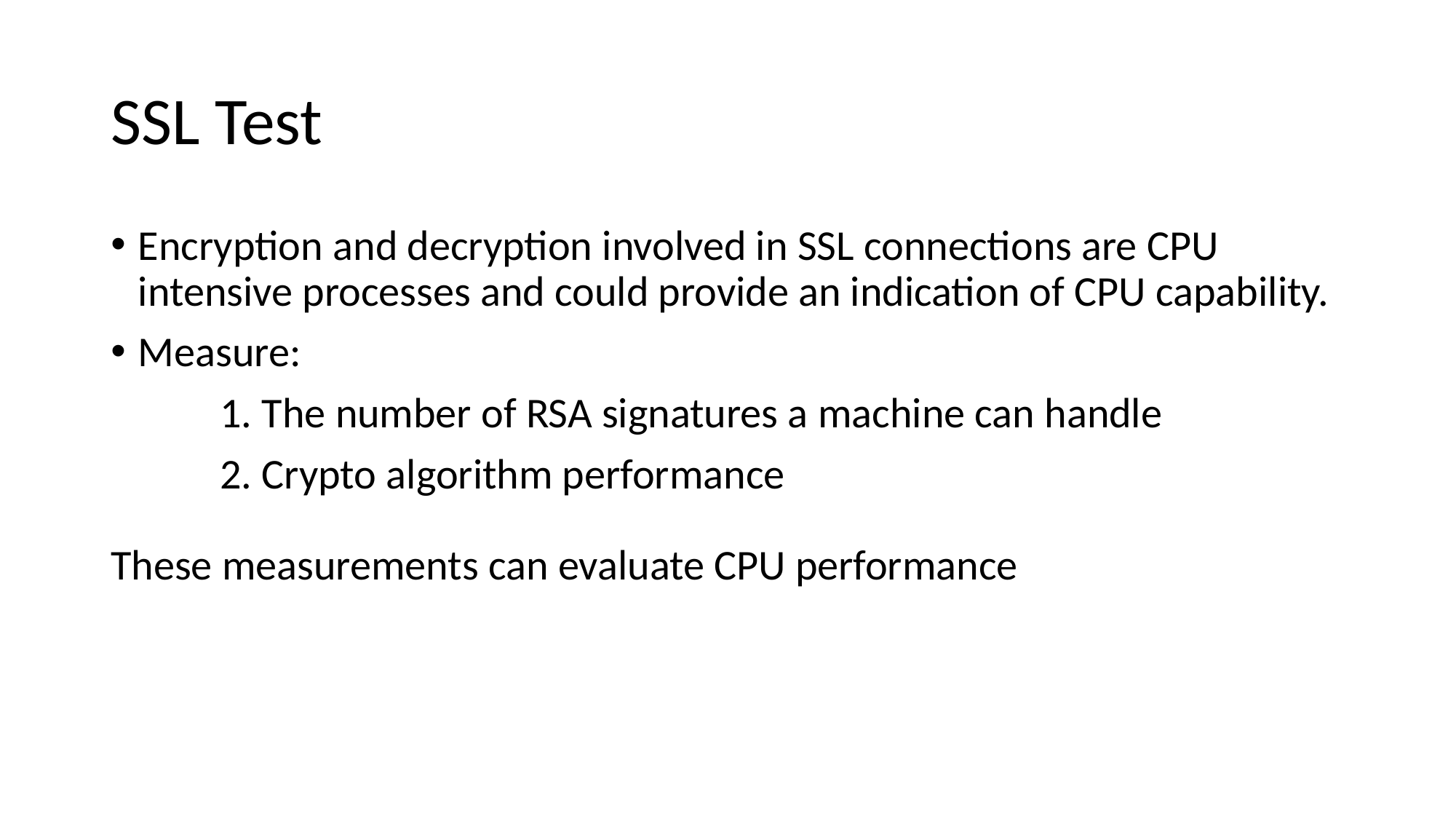

# SSL Test
Encryption and decryption involved in SSL connections are CPU intensive processes and could provide an indication of CPU capability.
Measure:
	1. The number of RSA signatures a machine can handle
	2. Crypto algorithm performance
These measurements can evaluate CPU performance